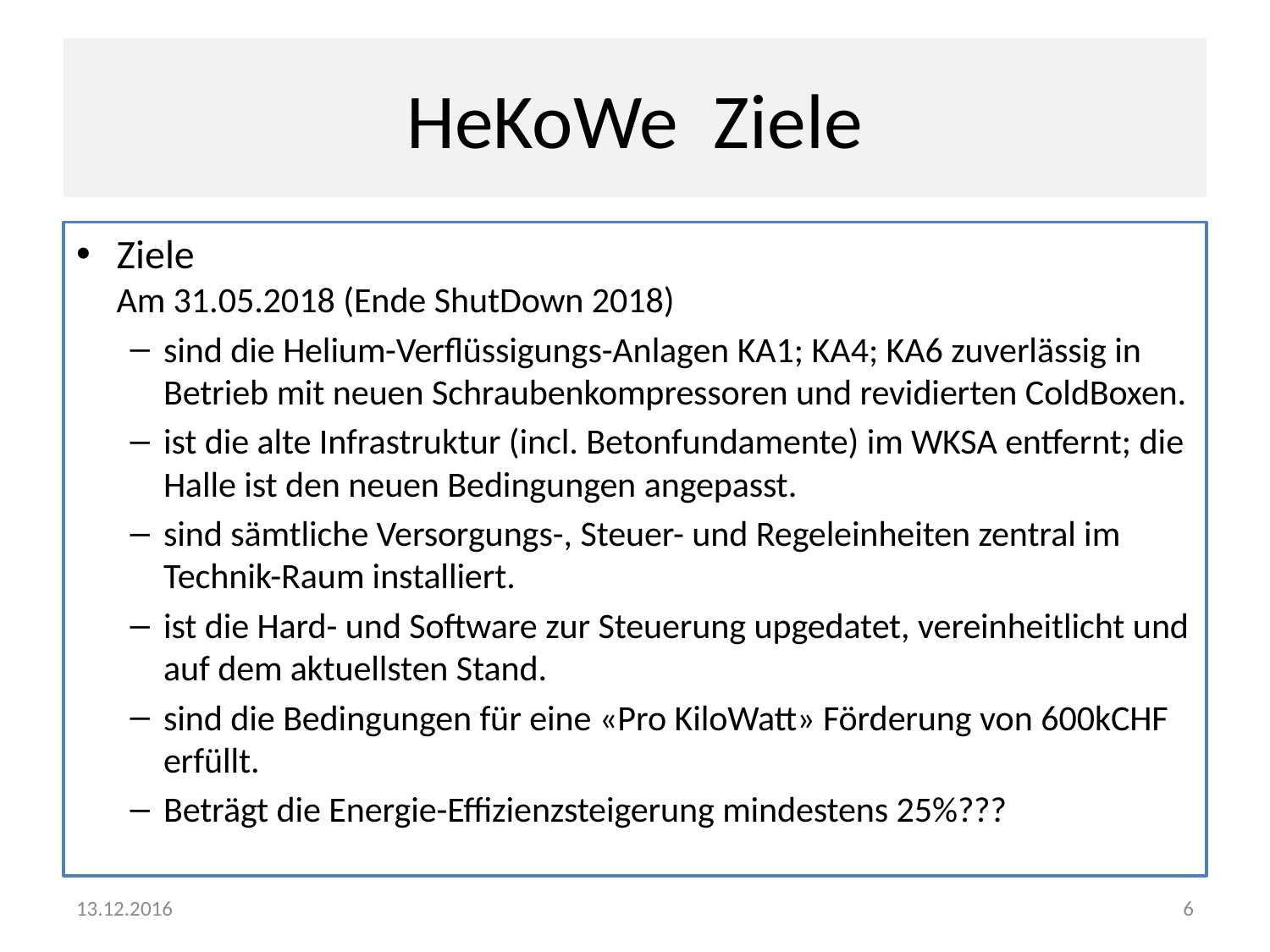

# HeKoWe  Ziele
Ziele
Am 31.05.2018 (Ende ShutDown 2018)
sind die Helium-Verflüssigungs-Anlagen KA1; KA4; KA6 zuverlässig in Betrieb mit neuen Schraubenkompressoren und revidierten ColdBoxen.
ist die alte Infrastruktur (incl. Betonfundamente) im WKSA entfernt; die Halle ist den neuen Bedingungen angepasst.
sind sämtliche Versorgungs-, Steuer- und Regeleinheiten zentral im Technik-Raum installiert.
ist die Hard- und Software zur Steuerung upgedatet, vereinheitlicht und auf dem aktuellsten Stand.
sind die Bedingungen für eine «Pro KiloWatt» Förderung von 600kCHF erfüllt.
Beträgt die Energie-Effizienzsteigerung mindestens 25%???
13.12.2016
6